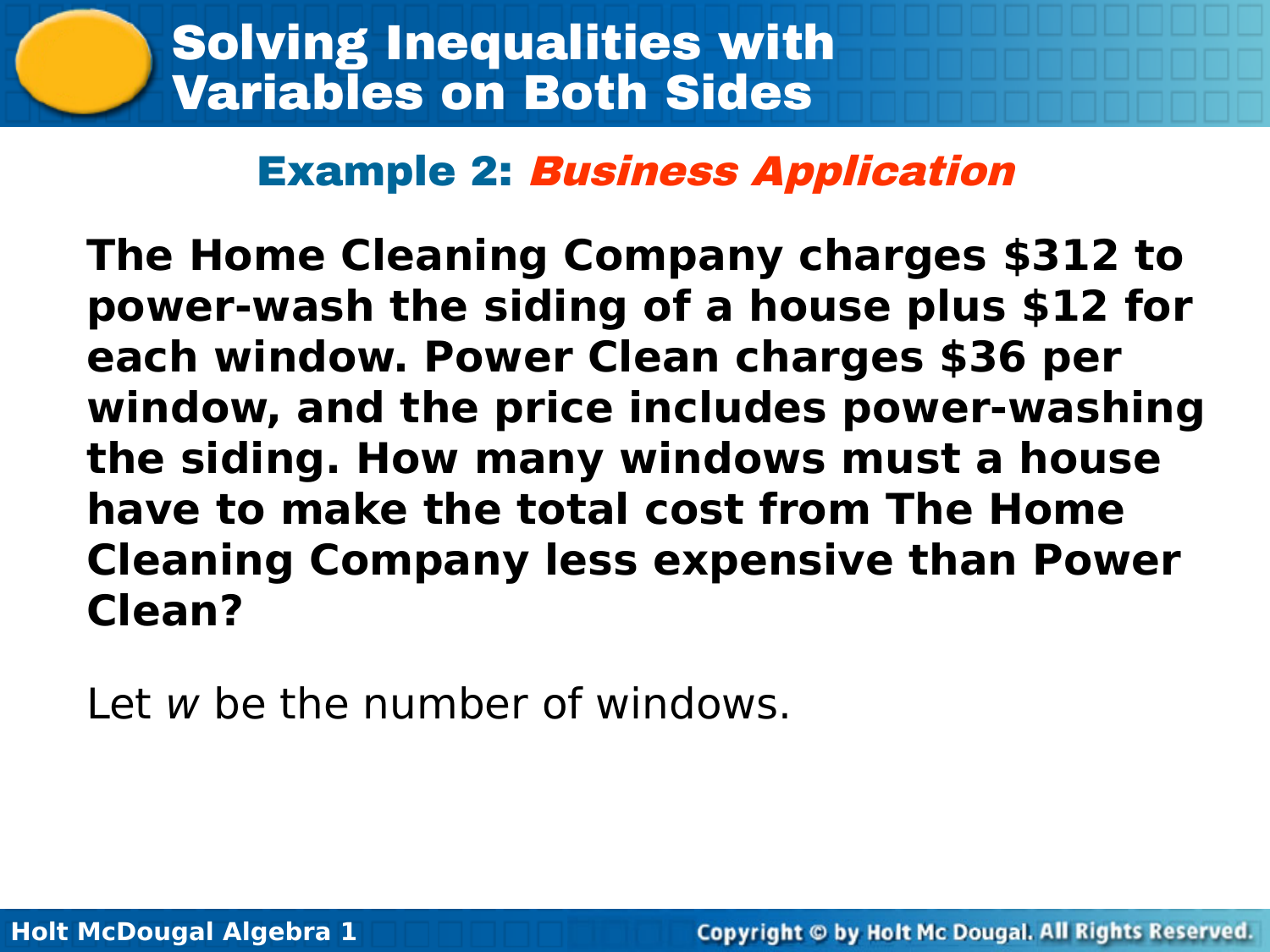

Example 2: Business Application
The Home Cleaning Company charges $312 to power-wash the siding of a house plus $12 for each window. Power Clean charges $36 per window, and the price includes power-washing the siding. How many windows must a house have to make the total cost from The Home Cleaning Company less expensive than Power Clean?
Let w be the number of windows.